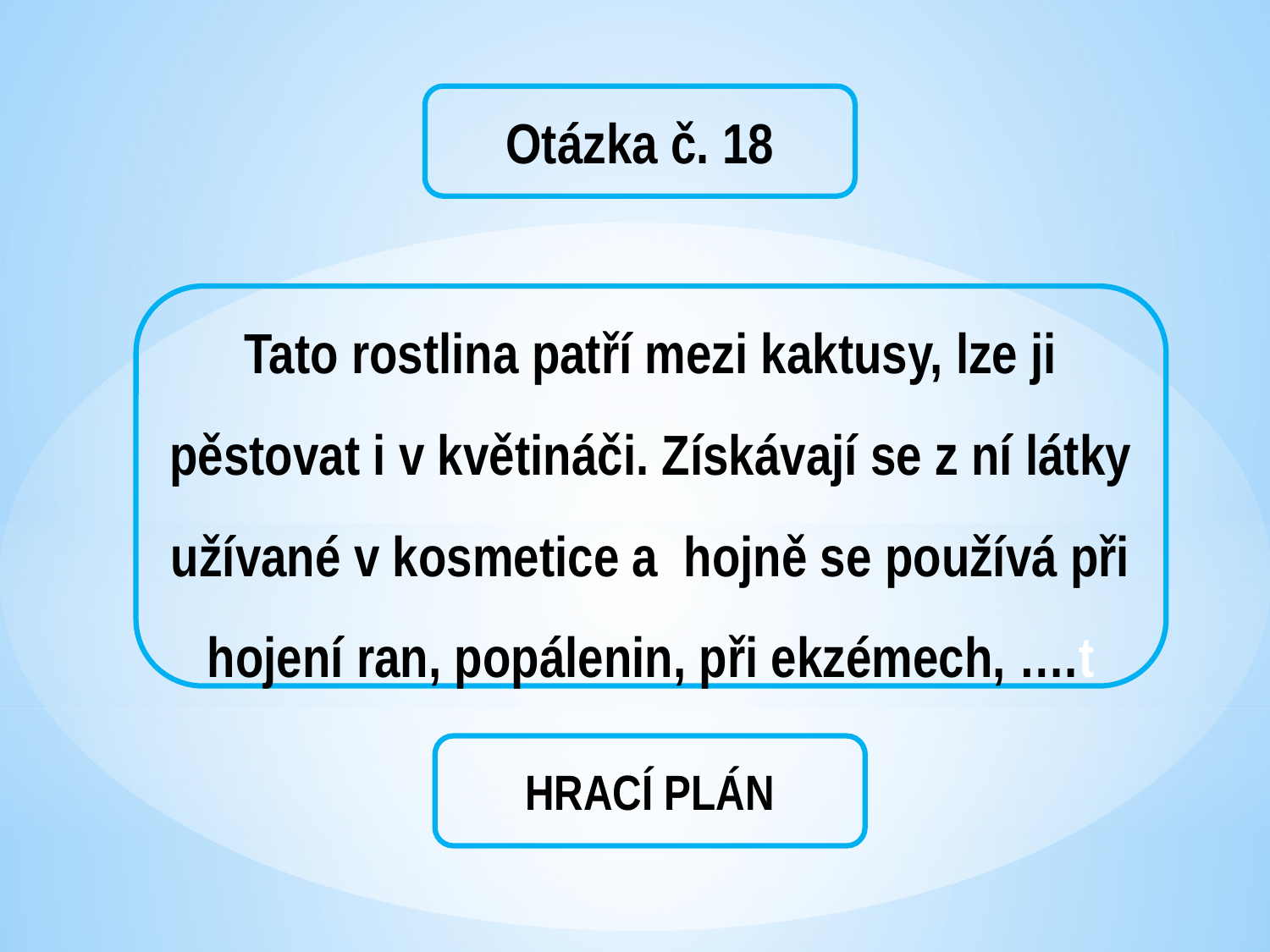

Otázka č. 18
Tato rostlina patří mezi kaktusy, lze ji pěstovat i v květináči. Získávají se z ní látky užívané v kosmetice a  hojně se používá při hojení ran, popálenin, při ekzémech, ….t
HRACÍ PLÁN